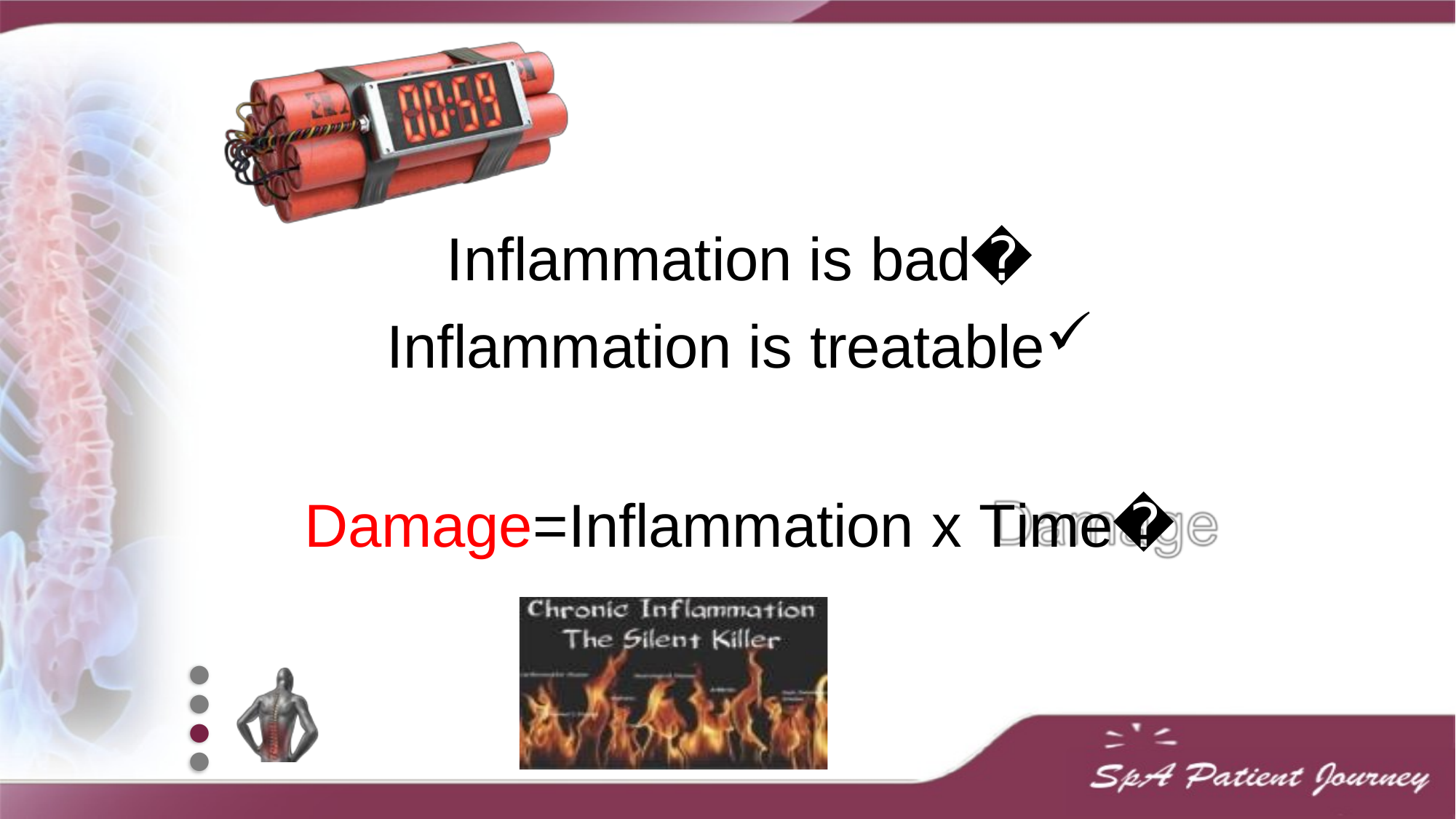

�Inflammation is bad
Inflammation is treatable

�Inflammation x Time	=	Damage

●
●
●
●